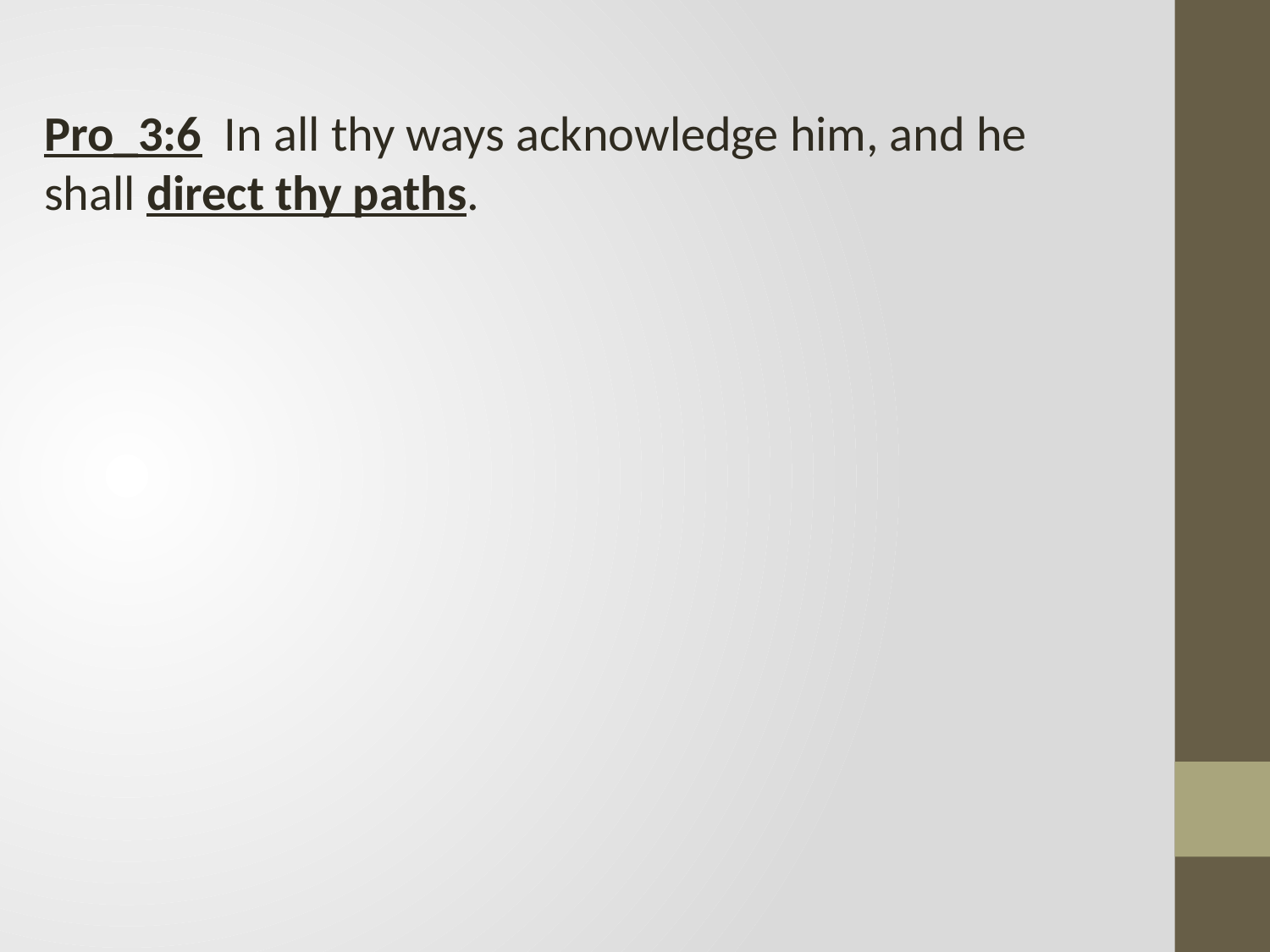

Pro_3:6  In all thy ways acknowledge him, and he shall direct thy paths.